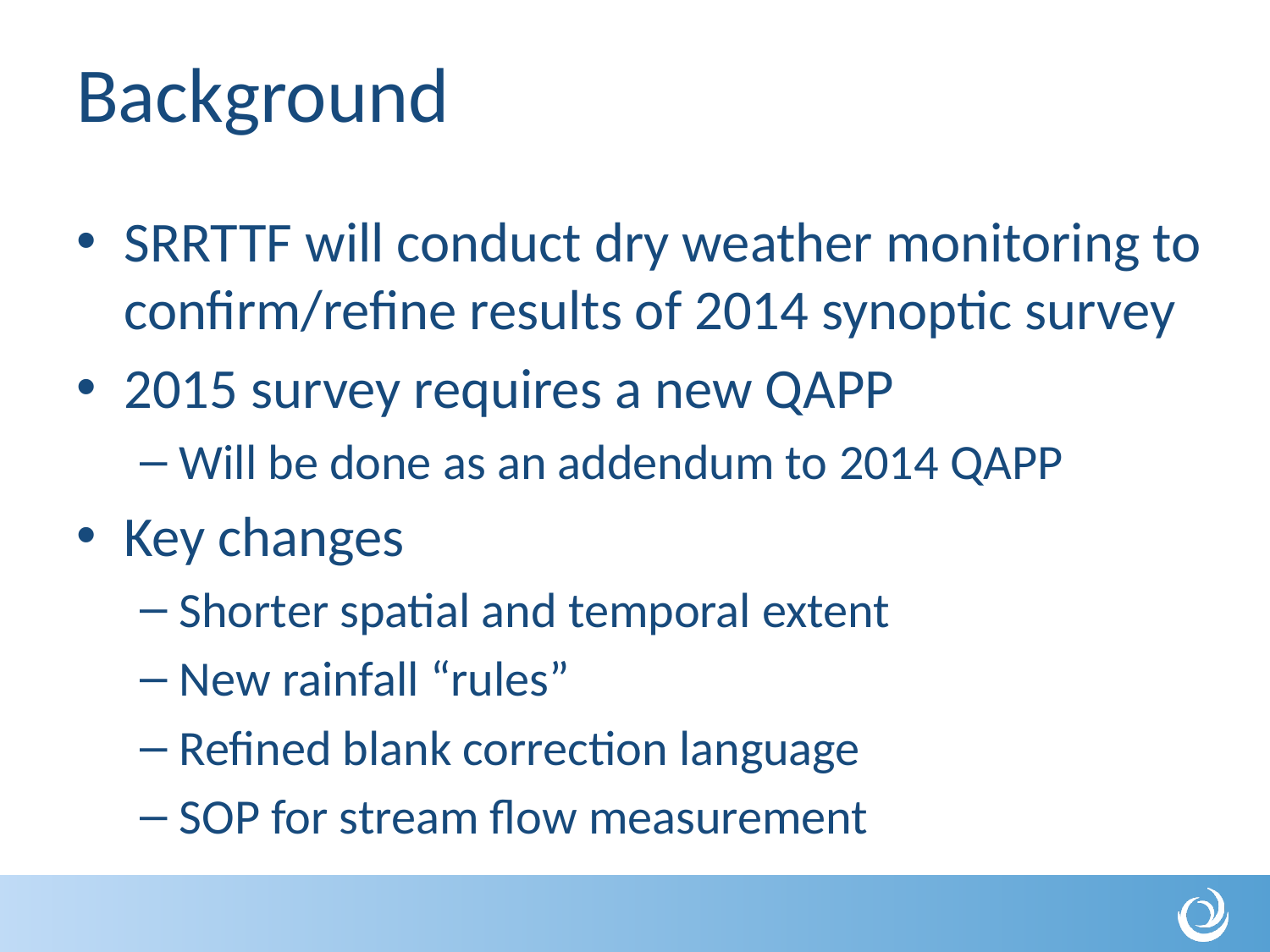

# Background
SRRTTF will conduct dry weather monitoring to confirm/refine results of 2014 synoptic survey
2015 survey requires a new QAPP
Will be done as an addendum to 2014 QAPP
Key changes
Shorter spatial and temporal extent
New rainfall “rules”
Refined blank correction language
SOP for stream flow measurement